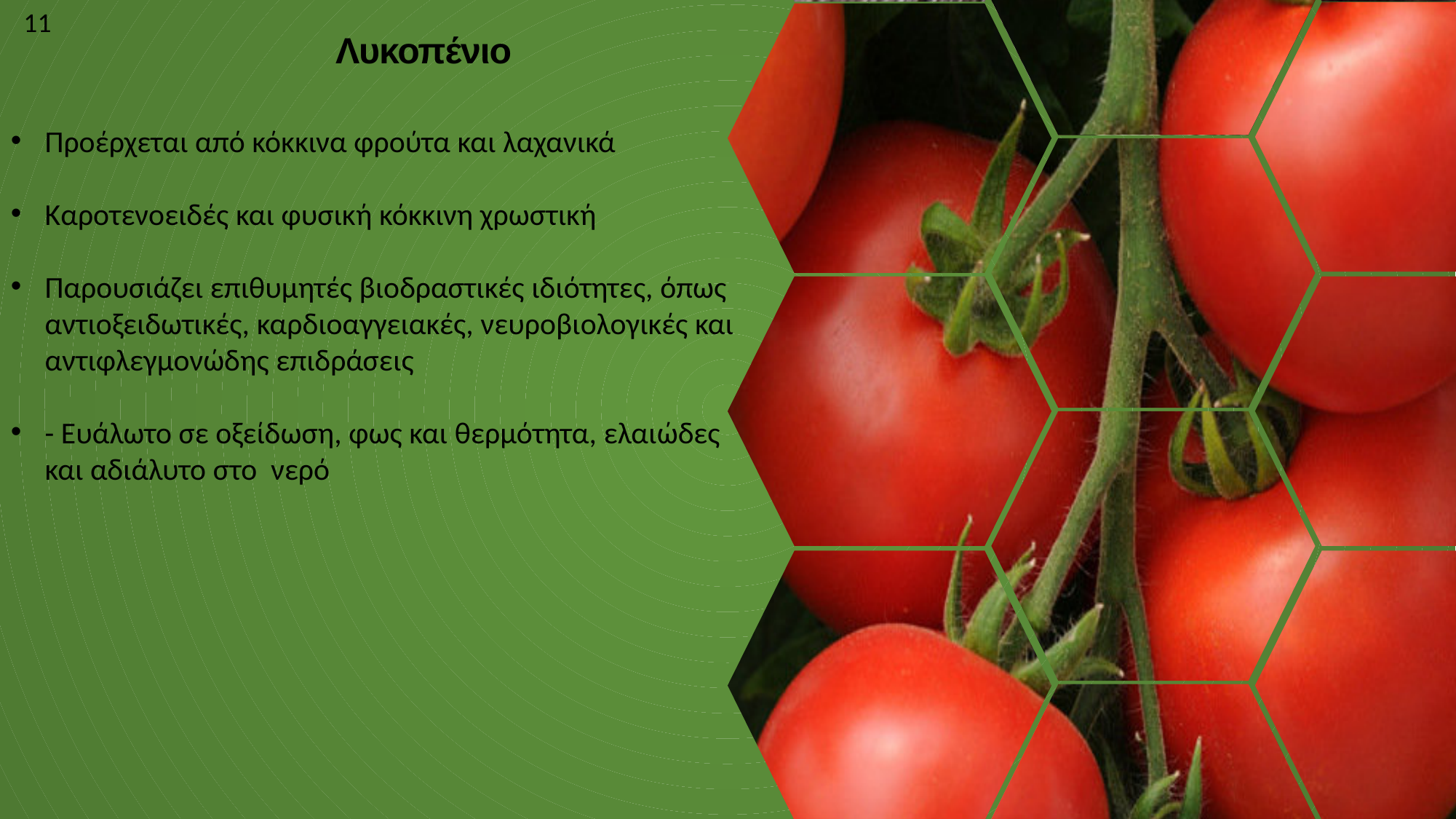

11

Λυκοπένιο
Προέρχεται από κόκκινα φρούτα και λαχανικά

Καροτενοειδές και φυσική κόκκινη χρωστική

Παρουσιάζει επιθυμητές βιοδραστικές ιδιότητες, όπως αντιοξειδωτικές, καρδιοαγγειακές, νευροβιολογικές και αντιφλεγμονώδης επιδράσεις

- Ευάλωτο σε οξείδωση, φως και θερμότητα, ελαιώδες και αδιάλυτο στο  νερό